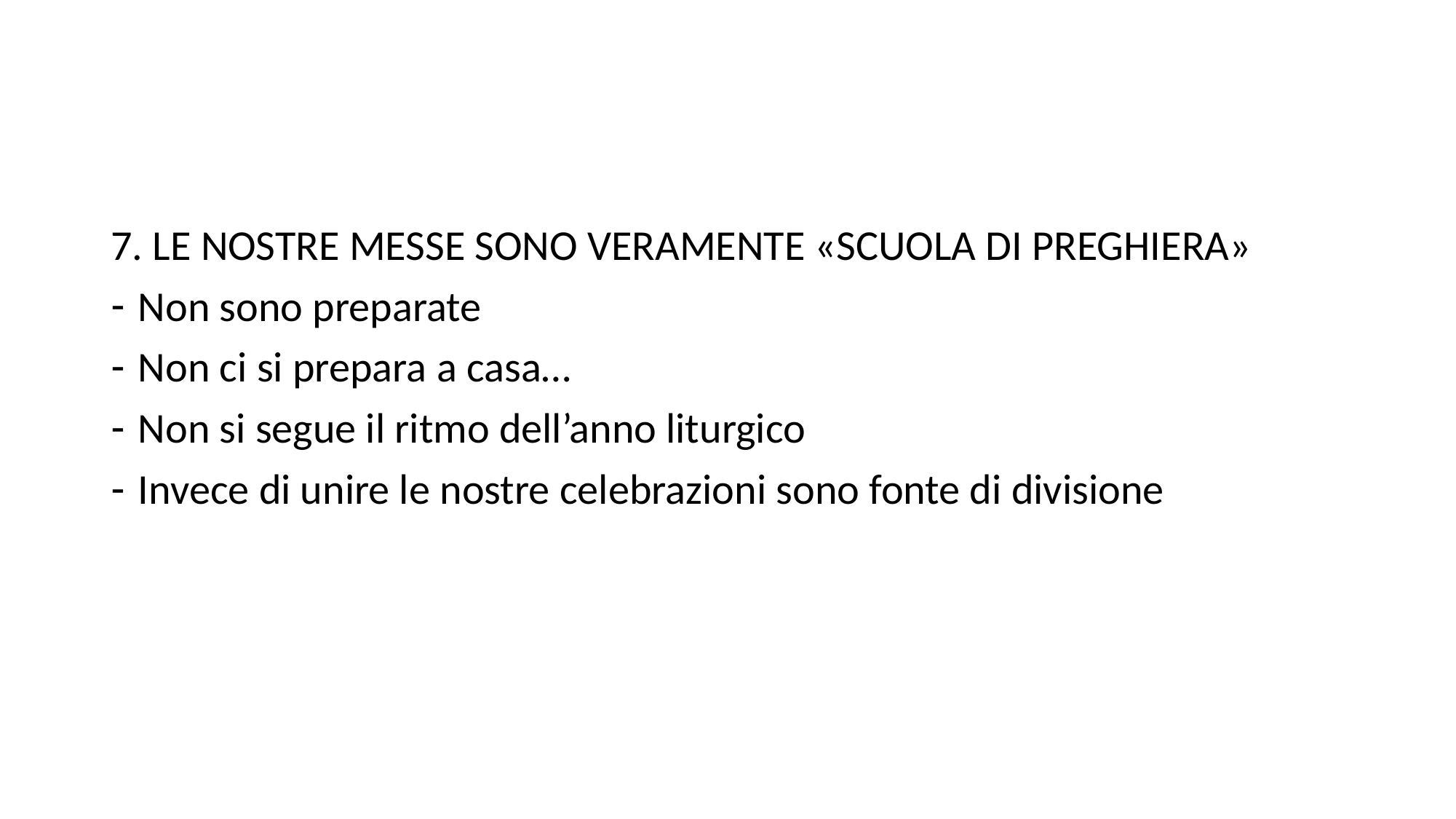

#
7. LE NOSTRE MESSE SONO VERAMENTE «SCUOLA DI PREGHIERA»
Non sono preparate
Non ci si prepara a casa…
Non si segue il ritmo dell’anno liturgico
Invece di unire le nostre celebrazioni sono fonte di divisione